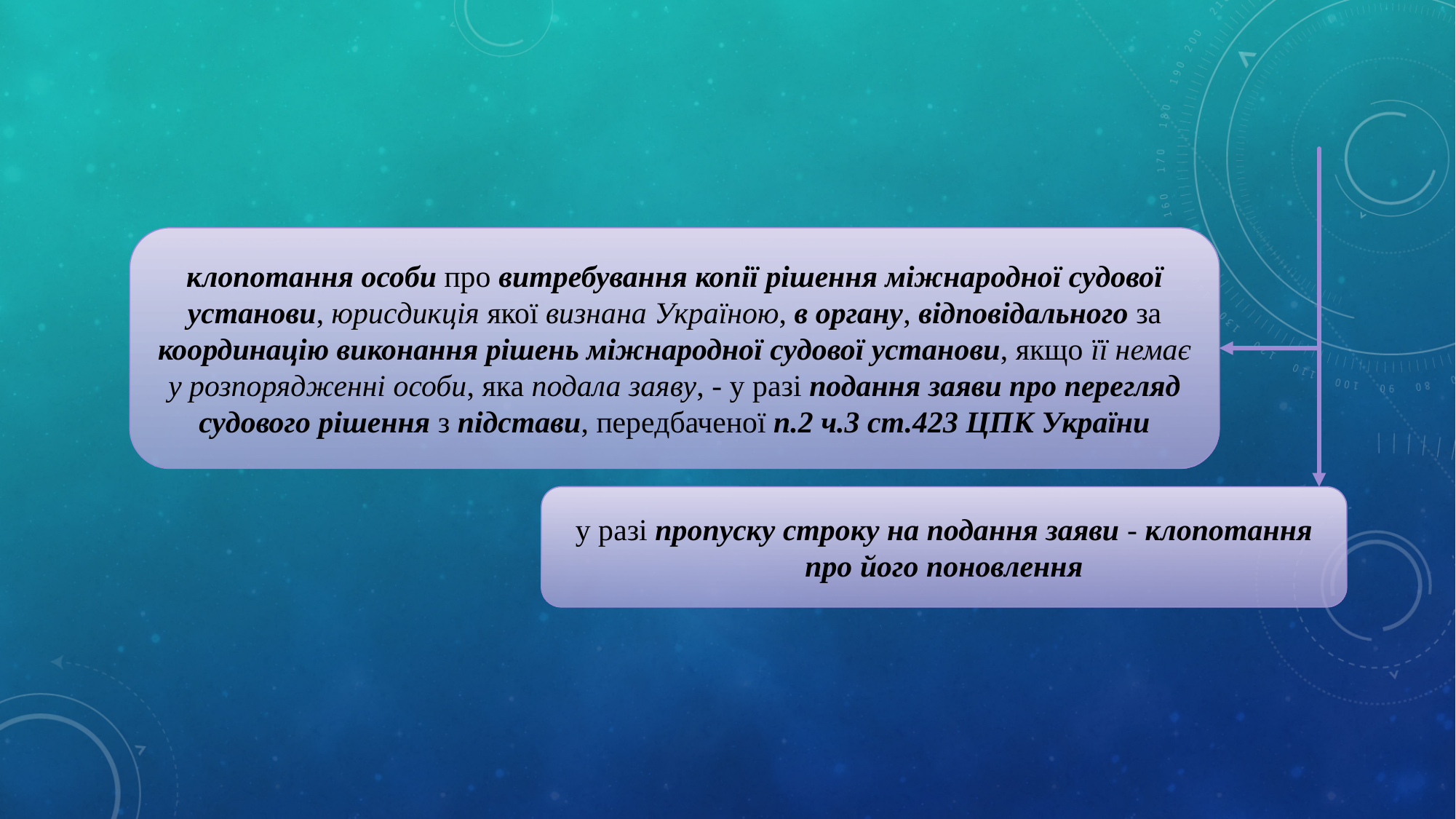

клопотання особи про витребування копії рішення міжнародної судової установи, юрисдикція якої визнана Україною, в органу, відповідального за координацію виконання рішень міжнародної судової установи, якщо її немає у розпорядженні особи, яка подала заяву, - у разі подання заяви про перегляд судового рішення з підстави, передбаченої п.2 ч.3 ст.423 ЦПК України
у разі пропуску строку на подання заяви - клопотання про його поновлення